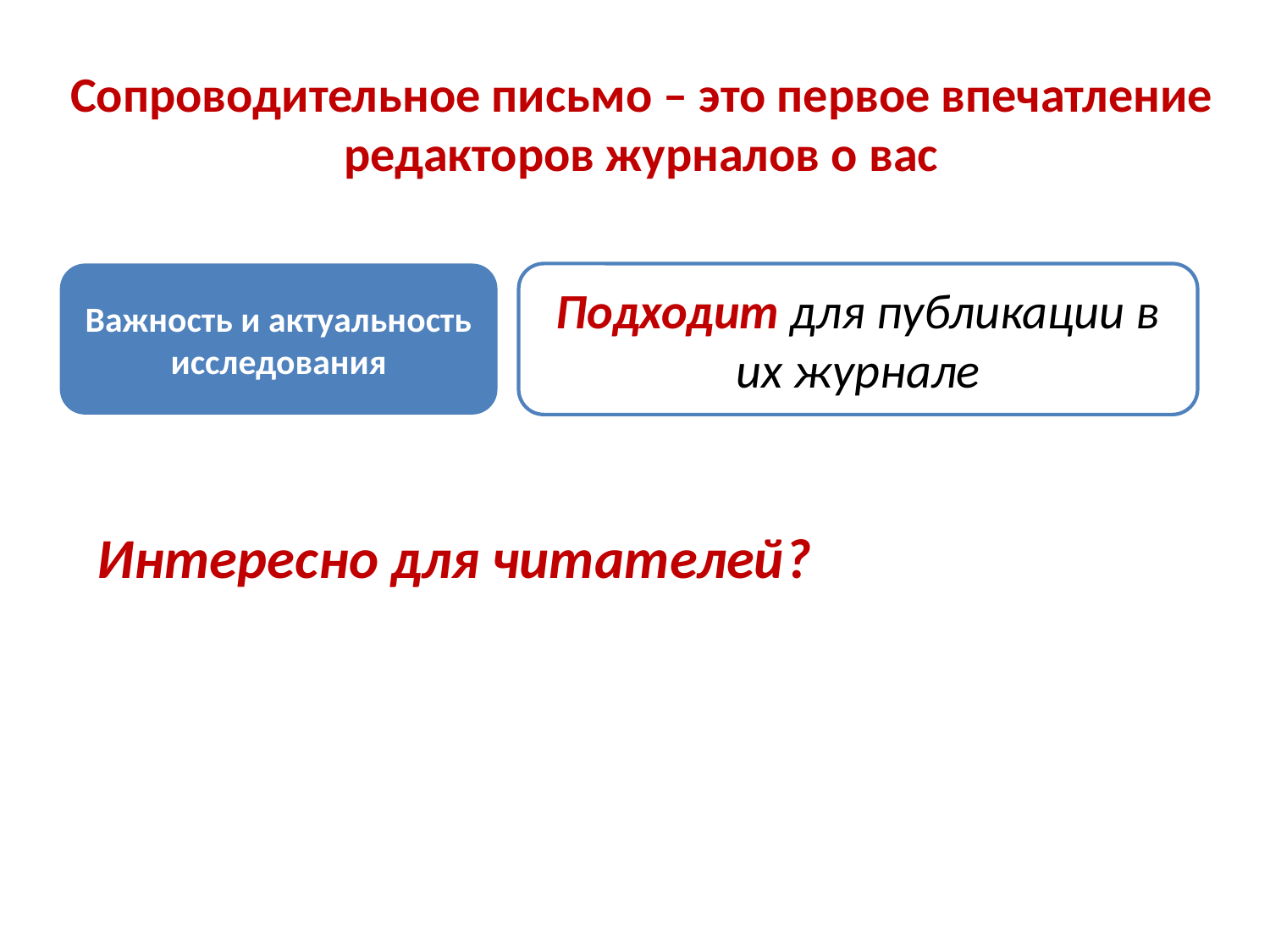

# Сопроводительное письмо – это первое впечатление редакторов журналов о вас
Важность и актуальность исследования
Подходит для публикации в их журнале
Интересно для читателей?